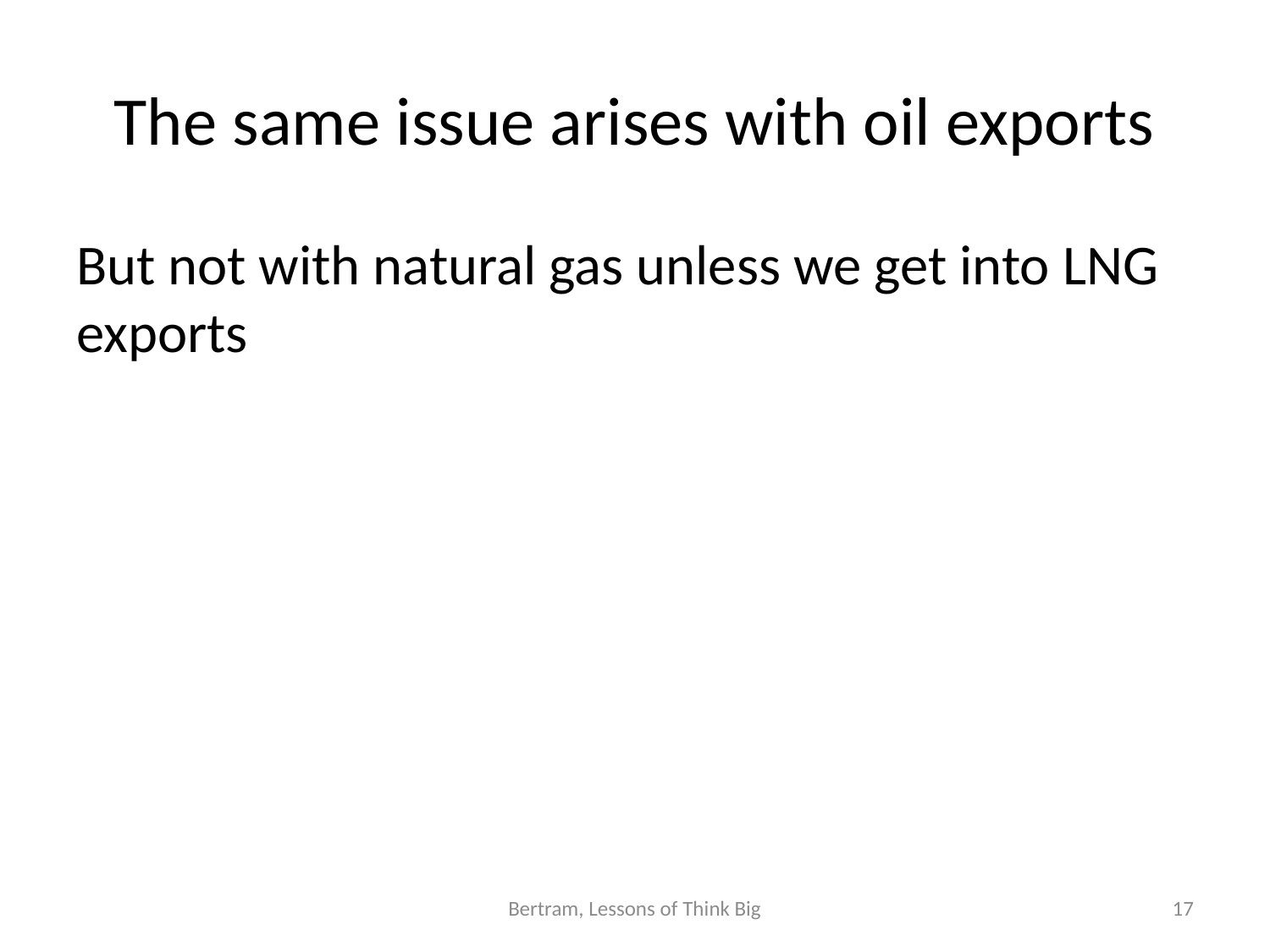

# The same issue arises with oil exports
But not with natural gas unless we get into LNG exports
Bertram, Lessons of Think Big
17